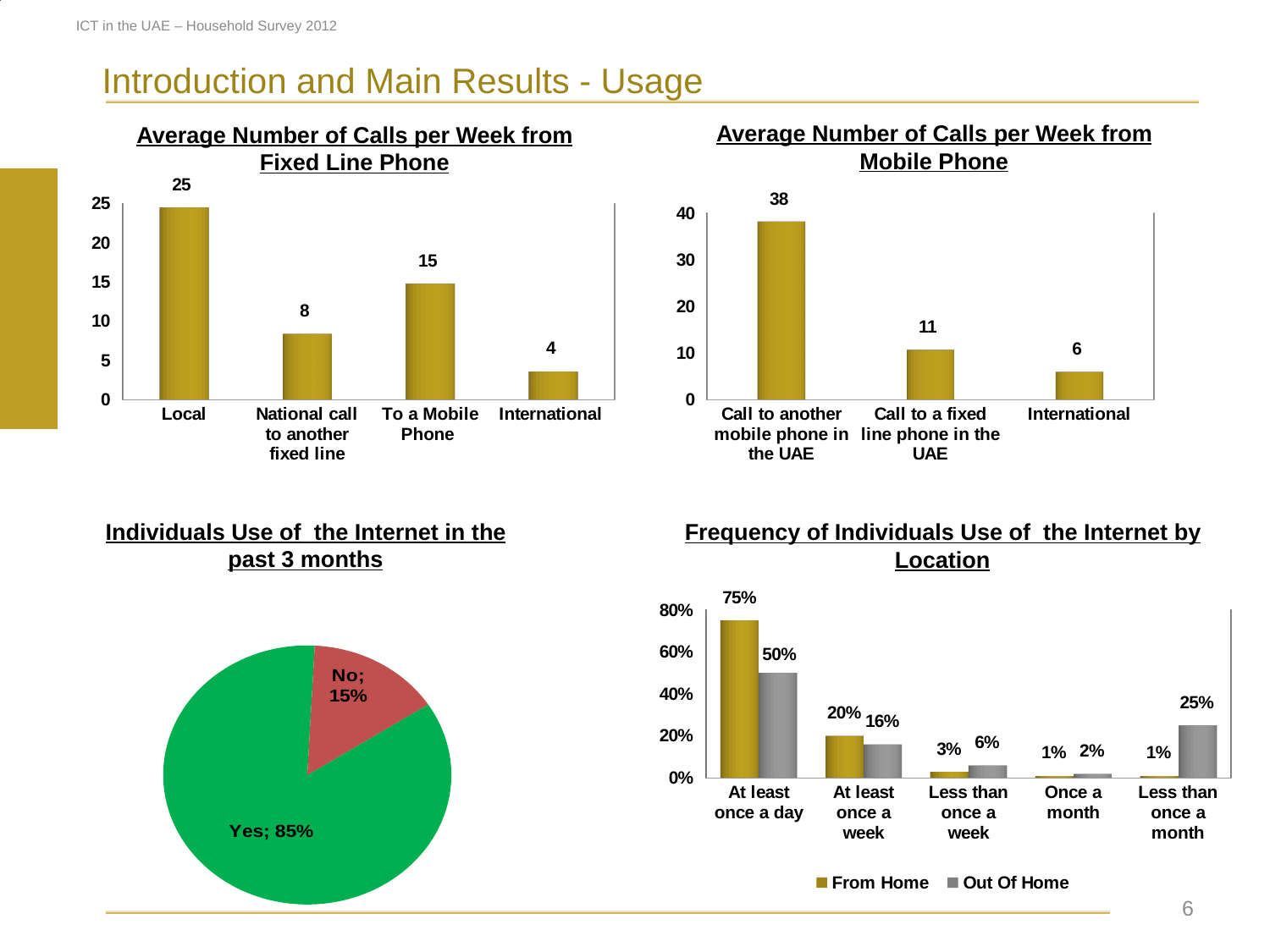

### Chart

| Category | Nationality |
|---|---|
| Emirati | 0.17 |
| Expat Arab | 0.3100000000000024 |
| Expat Asian | 0.46 |
| Westerners/ Other | 0.07000000000000002 |

### Chart

| Category |  |
|---|---|
| Yes | 0.9924999999999995 |
| No | 0.007500000000000093 |
ICT in the UAE – Household Survey 2012
Introduction and Main Results - Usage
Average Number of Calls per Week from Mobile Phone
Average Number of Calls per Week from Fixed Line Phone

[unsupported chart]

[unsupported chart]

Individuals Use of  the Internet in the past 3 months
Frequency of Individuals Use of  the Internet by Location

[unsupported chart]

### Chart

| Category | 2012 |
|---|---|
| Yes | 0.8500000000000006 |
| No | 0.15000000000000024 |
  6